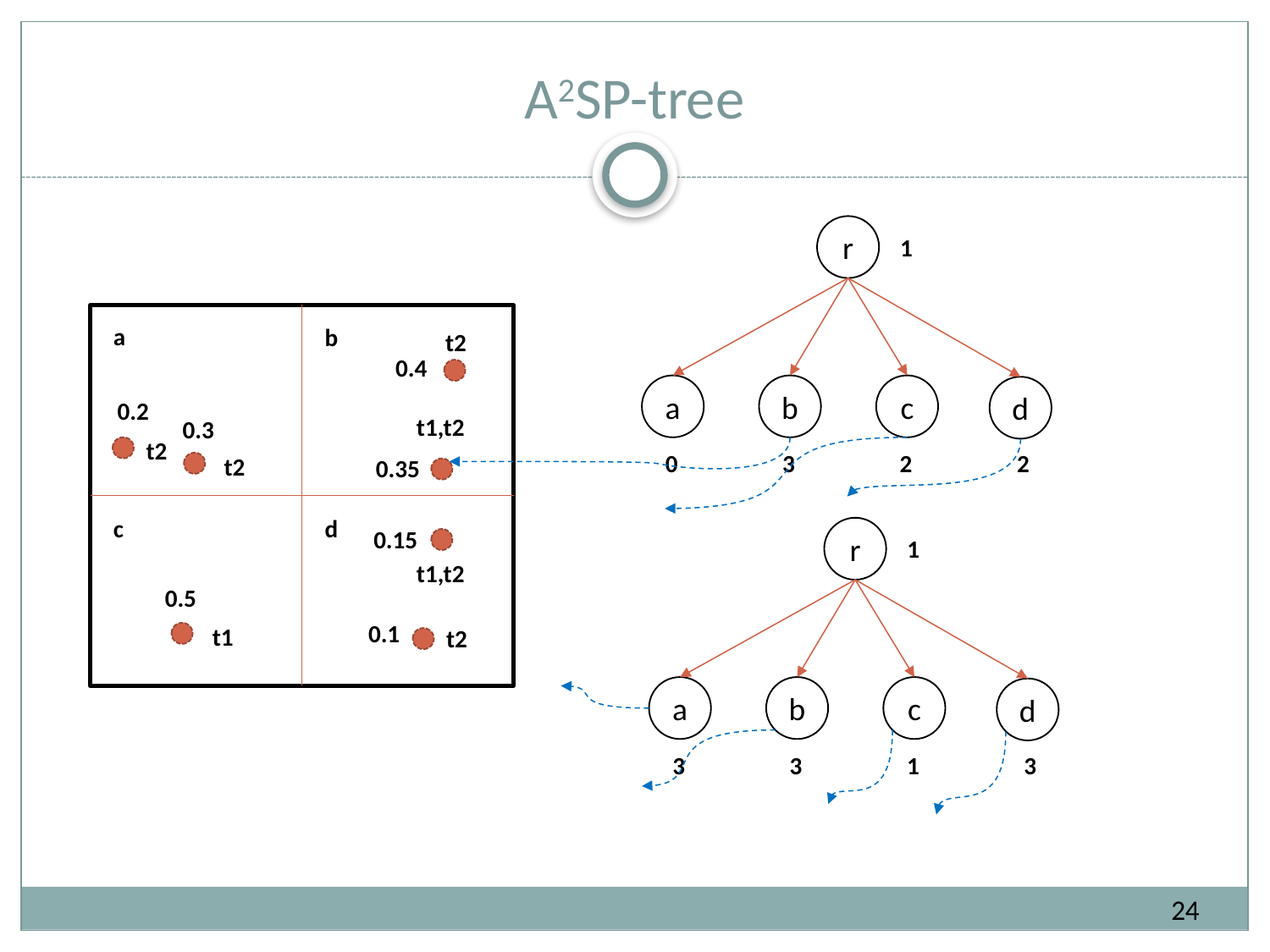

# A2SP-tree
r
1
a
b
c
d
2
3
2
0

a
b
t2
0.4

0.2
t1,t2
0.3
t2

t2
0.35

c
d
0.15

t1,t2
0.5
0.1
t1
t2

r
1
a
b
c
d
3
3
1
3
24